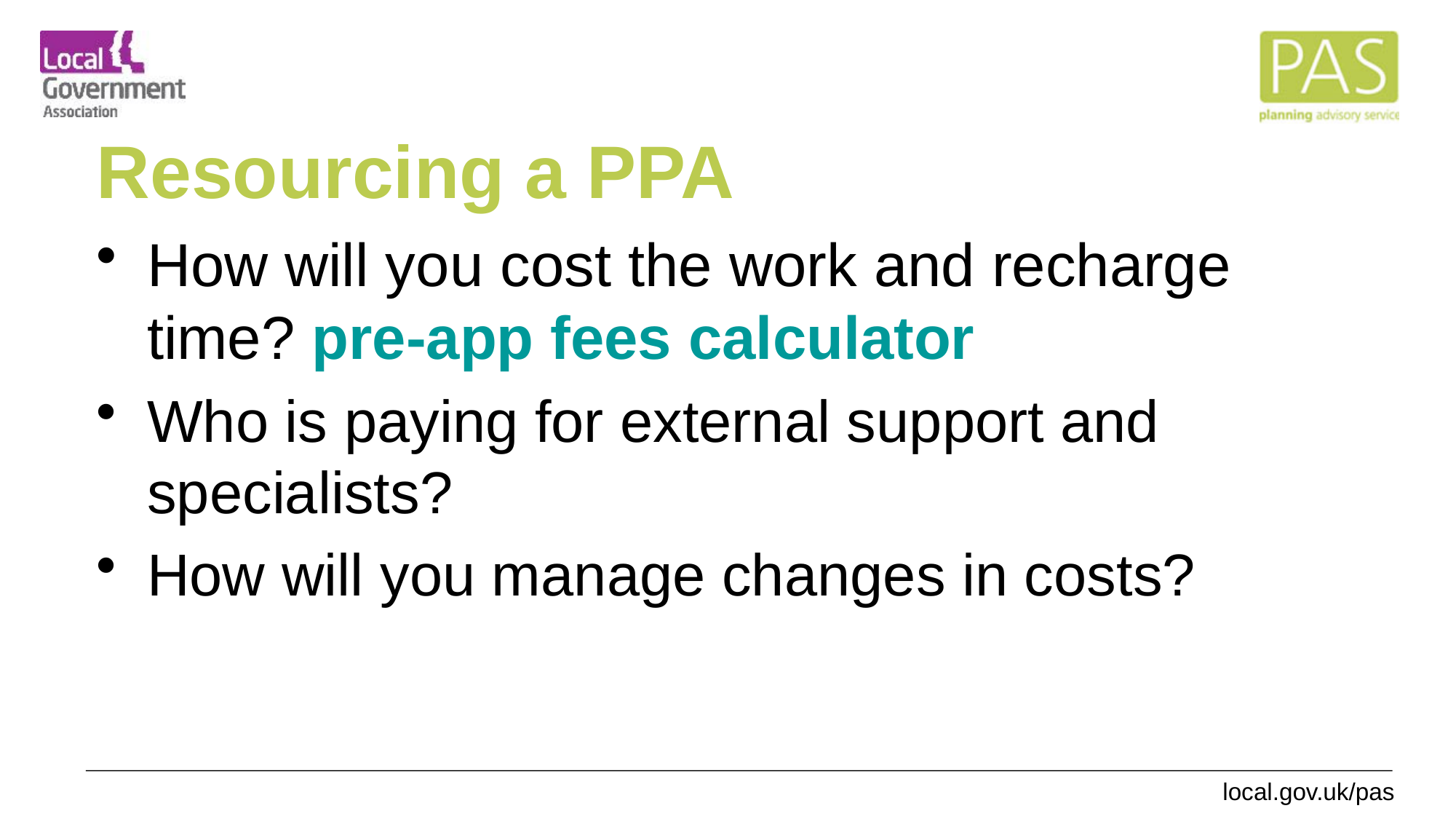

# Resourcing a PPA
How will you cost the work and recharge time? pre-app fees calculator
Who is paying for external support and specialists?
How will you manage changes in costs?